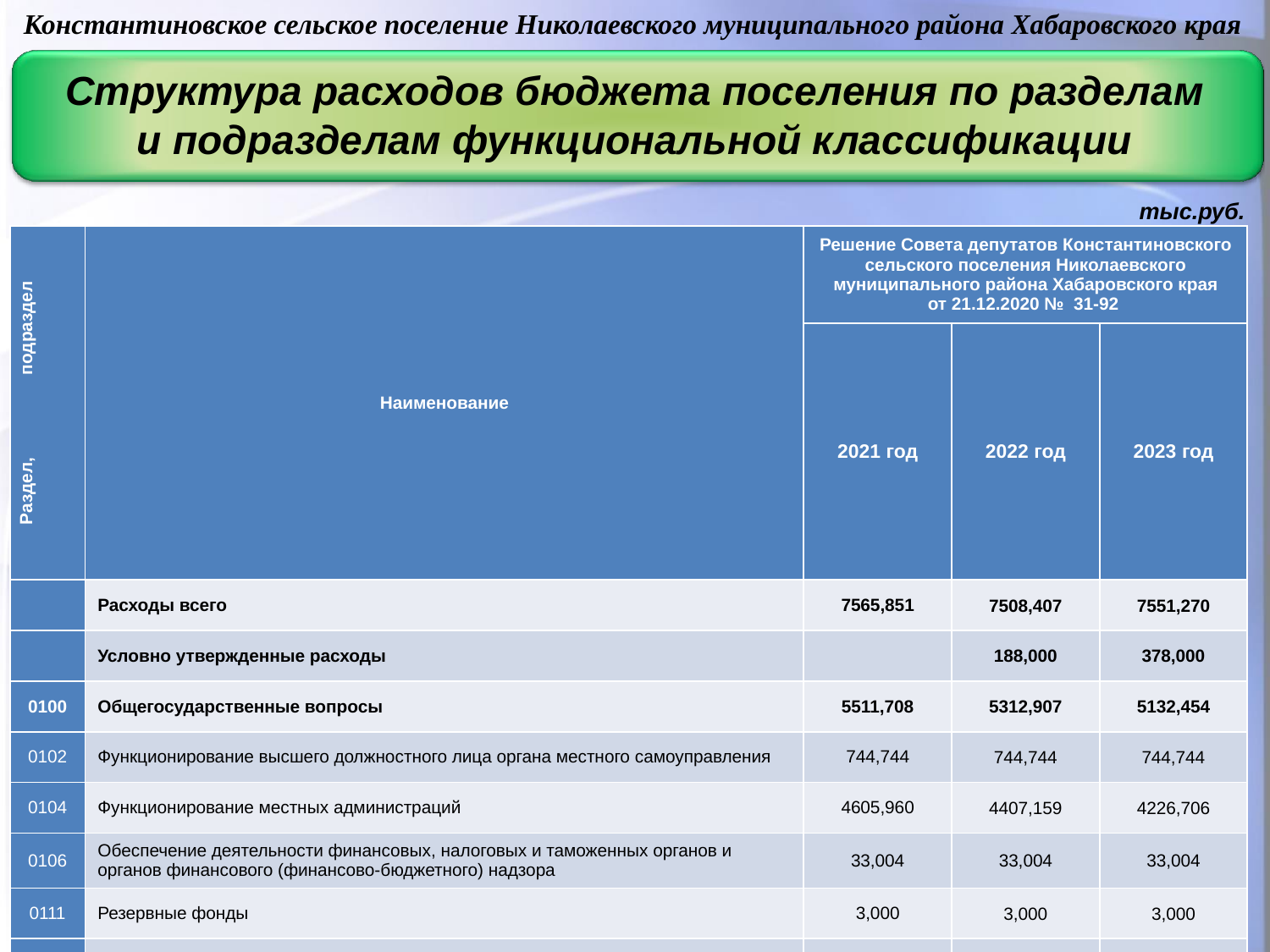

Константиновское сельское поселение Николаевского муниципального района Хабаровского края

Структура расходов бюджета поселения по разделам
и подразделам функциональной классификации
тыс.руб.
| Раздел, подраздел | Наименование | Решение Совета депутатов Константиновского сельского поселения Николаевского муниципального района Хабаровского края от 21.12.2020 № 31-92 |  |  |
| --- | --- | --- | --- | --- |
|  |  | 2021 год | 2022 год | 2023 год |
|  | Расходы всего | 7565,851 | 7508,407 | 7551,270 |
|  | Условно утвержденные расходы |  | 188,000 | 378,000 |
| 0100 | Общегосударственные вопросы | 5511,708 | 5312,907 | 5132,454 |
| 0102 | Функционирование высшего должностного лица органа местного самоуправления | 744,744 | 744,744 | 744,744 |
| 0104 | Функционирование местных администраций | 4605,960 | 4407,159 | 4226,706 |
| 0106 | Обеспечение деятельности финансовых, налоговых и таможенных органов и органов финансового (финансово-бюджетного) надзора | 33,004 | 33,004 | 33,004 |
| 0111 | Резервные фонды | 3,000 | 3,000 | 3,000 |
| 0113 | Другие общегосударственные вопросы | 125,000 | 125,000 | 125,000 |
| 0200 | Национальная оборона | 76,050 | 0,000 | 0,000 |
| 0203 | Мобилизационная и вневойсковая подготовка | 76,050 | 0,000 | 0,000 |
| 0300 | Национальная безопасность и правоохранительная деятельность | 258,624 | 258,749 | 258,749 |
| 0304 | Органы юстиции | 3,624 | 3,749 | 3,749 |
| 0310 | Обеспечение пожарной безопасности | 255,000 | 255,000 | 255,000 |
| 0400 | Национальная экономика | 847,463 | 876,745 | 910,061 |
| 0409 | Дорожное хозяйство (дорожные фонды) | 847,463 | 876,745 | 910,061 |
23